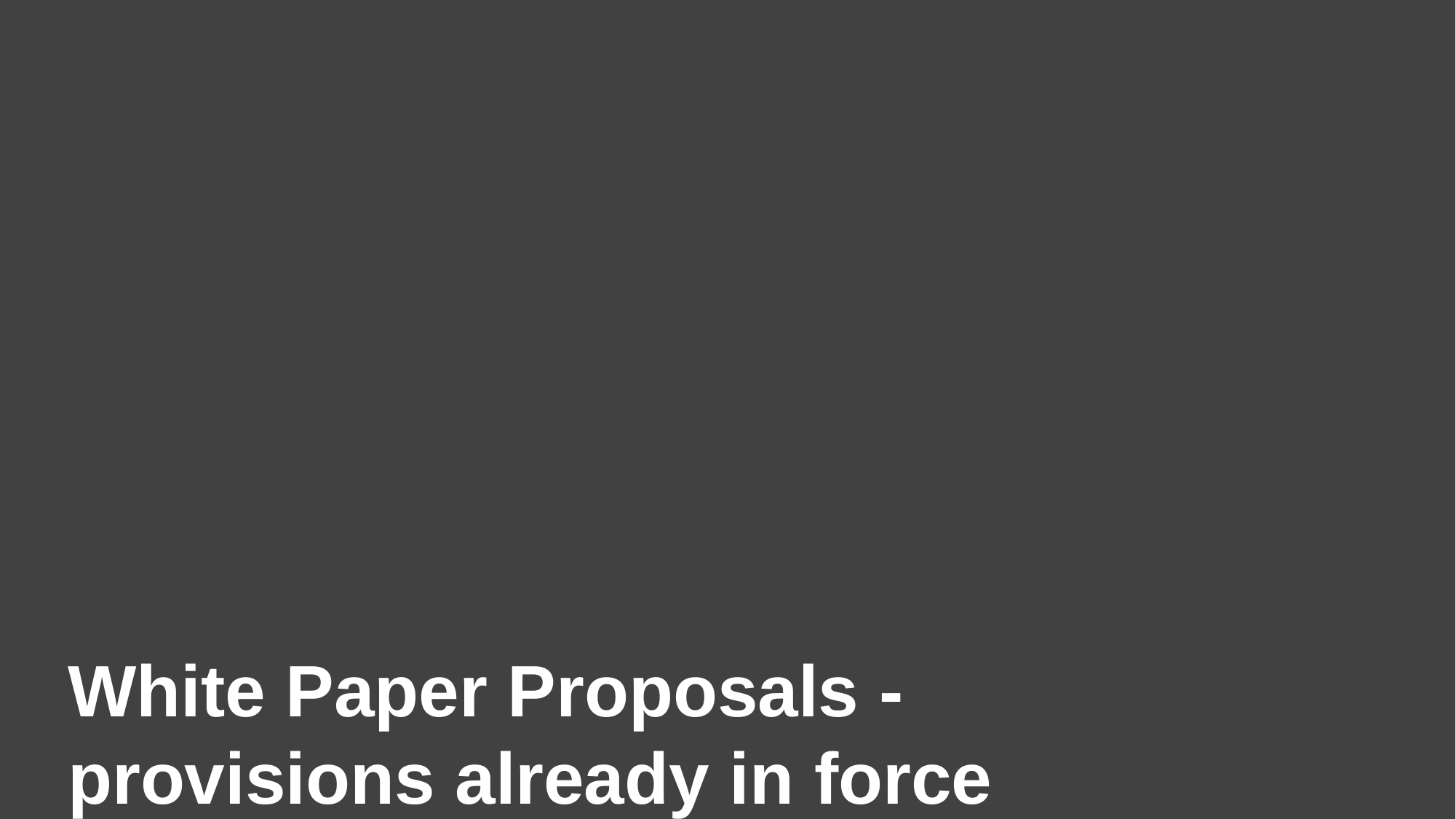

# White Paper Proposals -provisions already in force